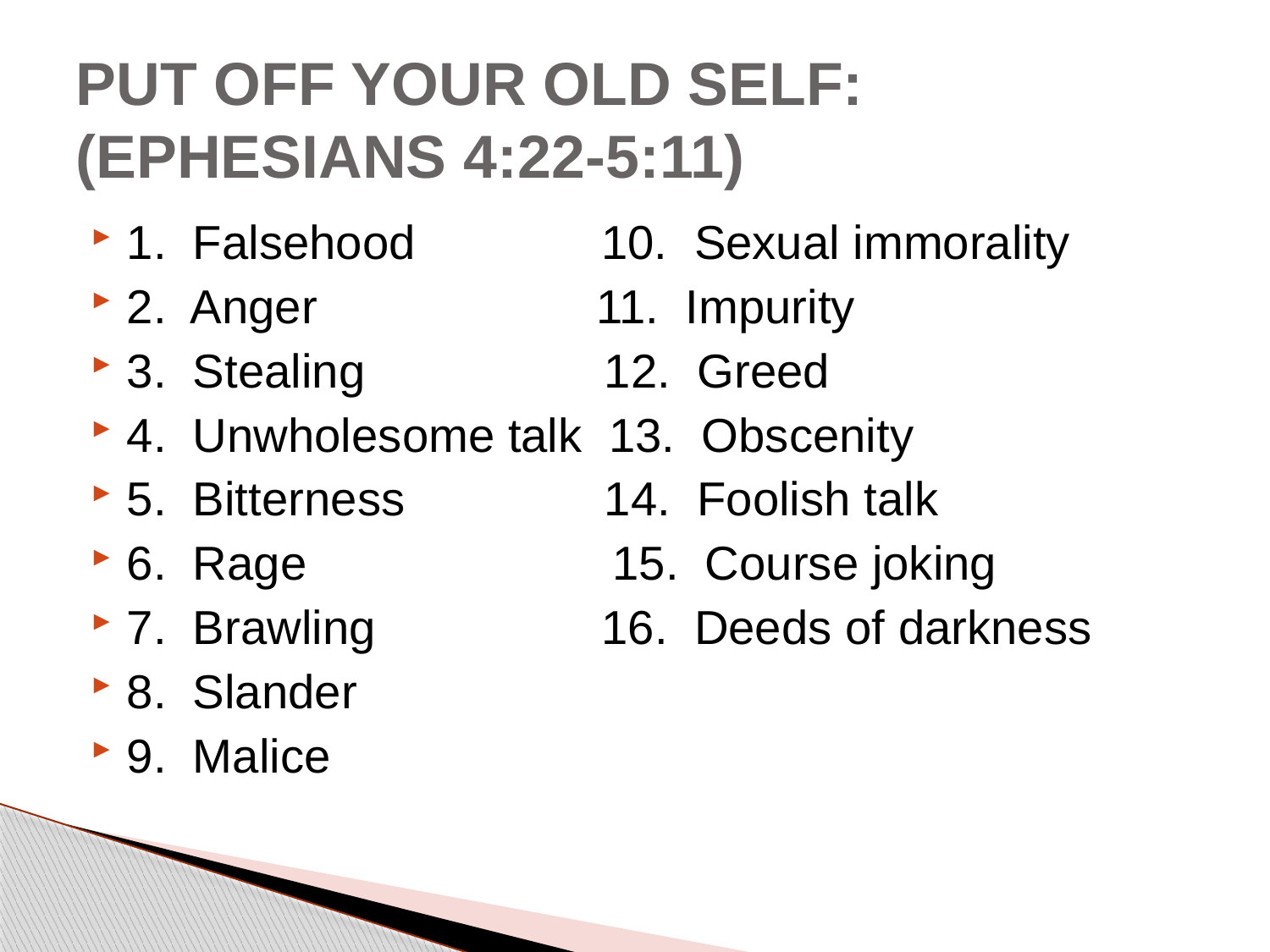

# PUT OFF YOUR OLD SELF: (EPHESIANS 4:22-5:11)
1.  Falsehood              10.  Sexual immorality
2.  Anger                     11.  Impurity
3.  Stealing                  12.  Greed
4.  Unwholesome talk  13.  Obscenity
5.  Bitterness               14.  Foolish talk
6.  Rage                       15.  Course joking
7.  Brawling                 16.  Deeds of darkness
8.  Slander
9.  Malice